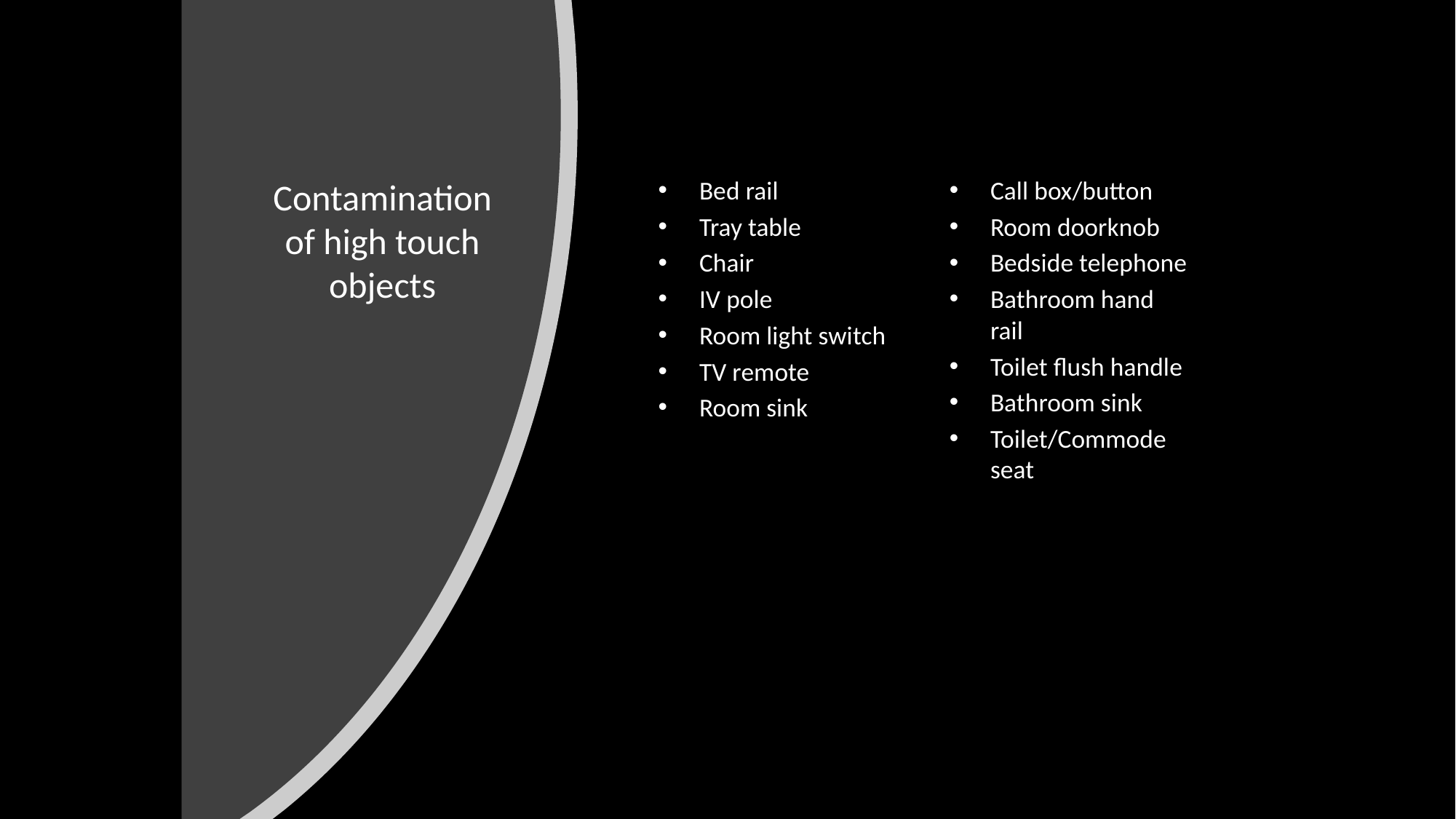

Bed rail
Tray table
Chair
IV pole
Room light switch
TV remote
Room sink
Call box/button
Room doorknob
Bedside telephone
Bathroom hand rail
Toilet flush handle
Bathroom sink
Toilet/Commode seat
# Contamination of high touch objects